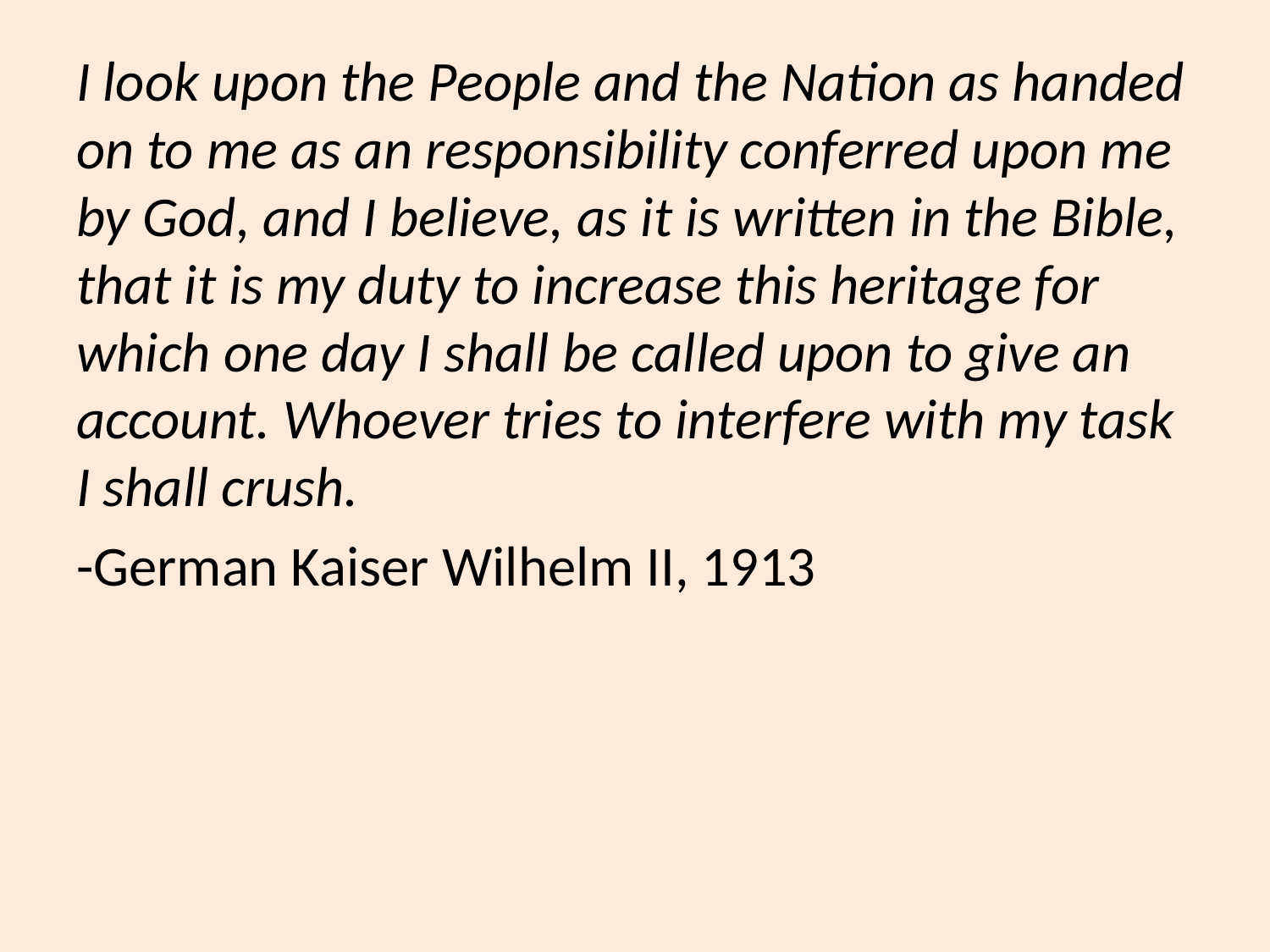

# I look upon the People and the Nation as handed on to me as an responsibility conferred upon me by God, and I believe, as it is written in the Bible, that it is my duty to increase this heritage for which one day I shall be called upon to give an account. Whoever tries to interfere with my task I shall crush.
-German Kaiser Wilhelm II, 1913